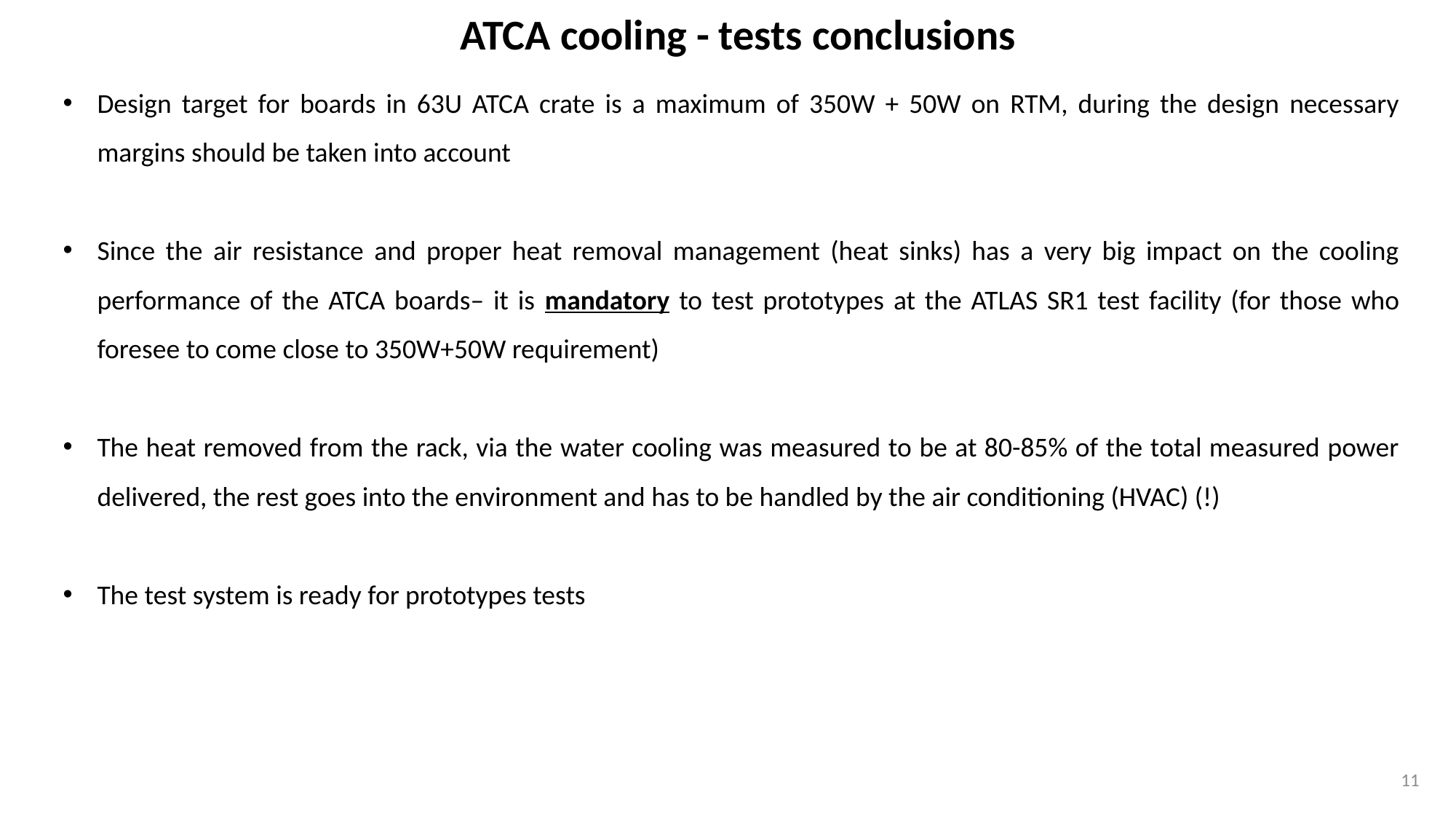

ATCA cooling - tests conclusions
Design target for boards in 63U ATCA crate is a maximum of 350W + 50W on RTM, during the design necessary margins should be taken into account

Since the air resistance and proper heat removal management (heat sinks) has a very big impact on the cooling performance of the ATCA boards– it is mandatory to test prototypes at the ATLAS SR1 test facility (for those who foresee to come close to 350W+50W requirement)

The heat removed from the rack, via the water cooling was measured to be at 80-85% of the total measured power delivered, the rest goes into the environment and has to be handled by the air conditioning (HVAC) (!)

The test system is ready for prototypes tests
11